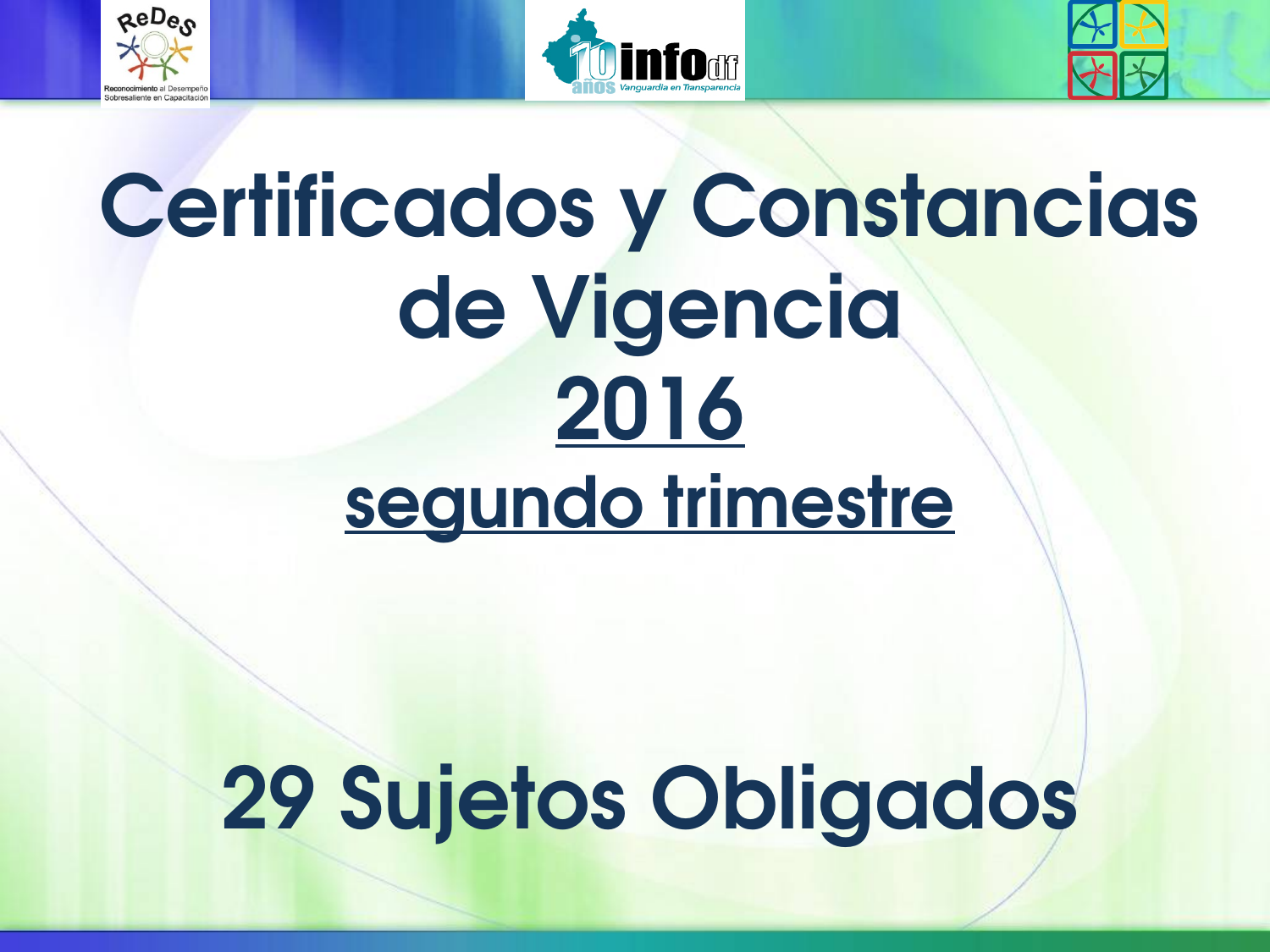

Certificados y Constancias de Vigencia
2016
segundo trimestre

29 Sujetos Obligados